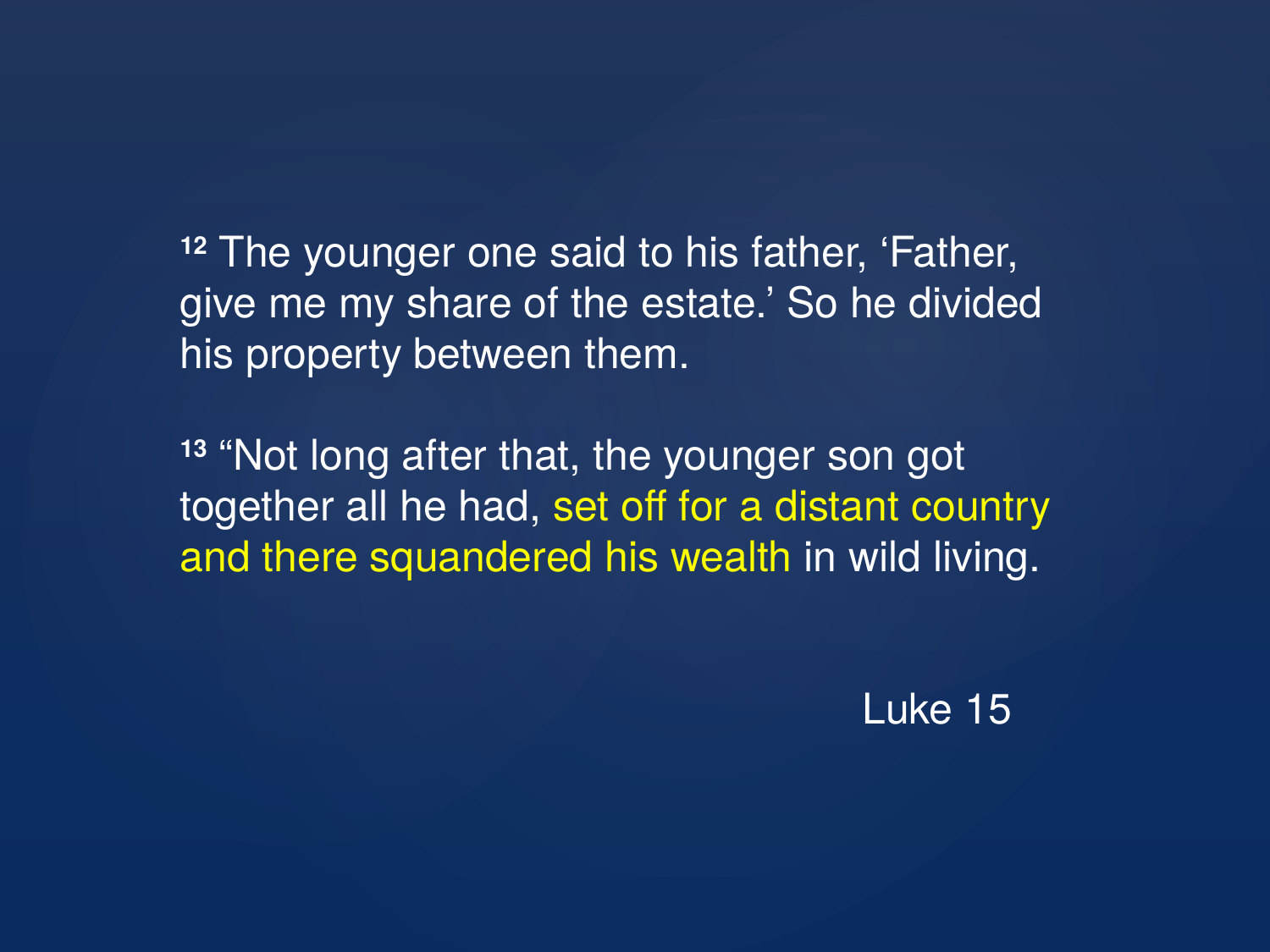

12 The younger one said to his father, ‘Father, give me my share of the estate.’ So he divided his property between them.

13 “Not long after that, the younger son got together all he had, set off for a distant country and there squandered his wealth in wild living.

					    Luke 15